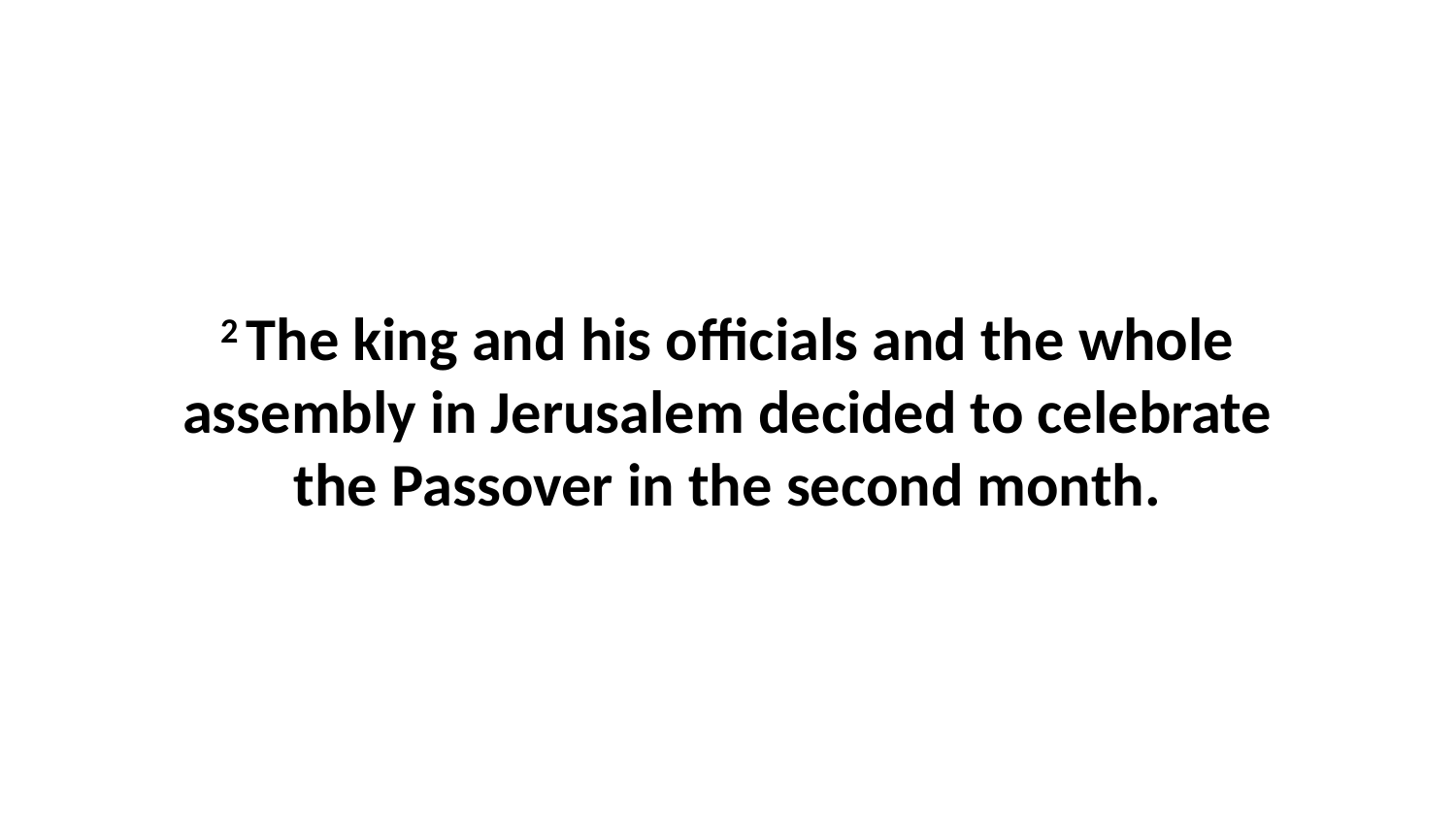

2 The king and his officials and the whole assembly in Jerusalem decided to celebrate the Passover in the second month.